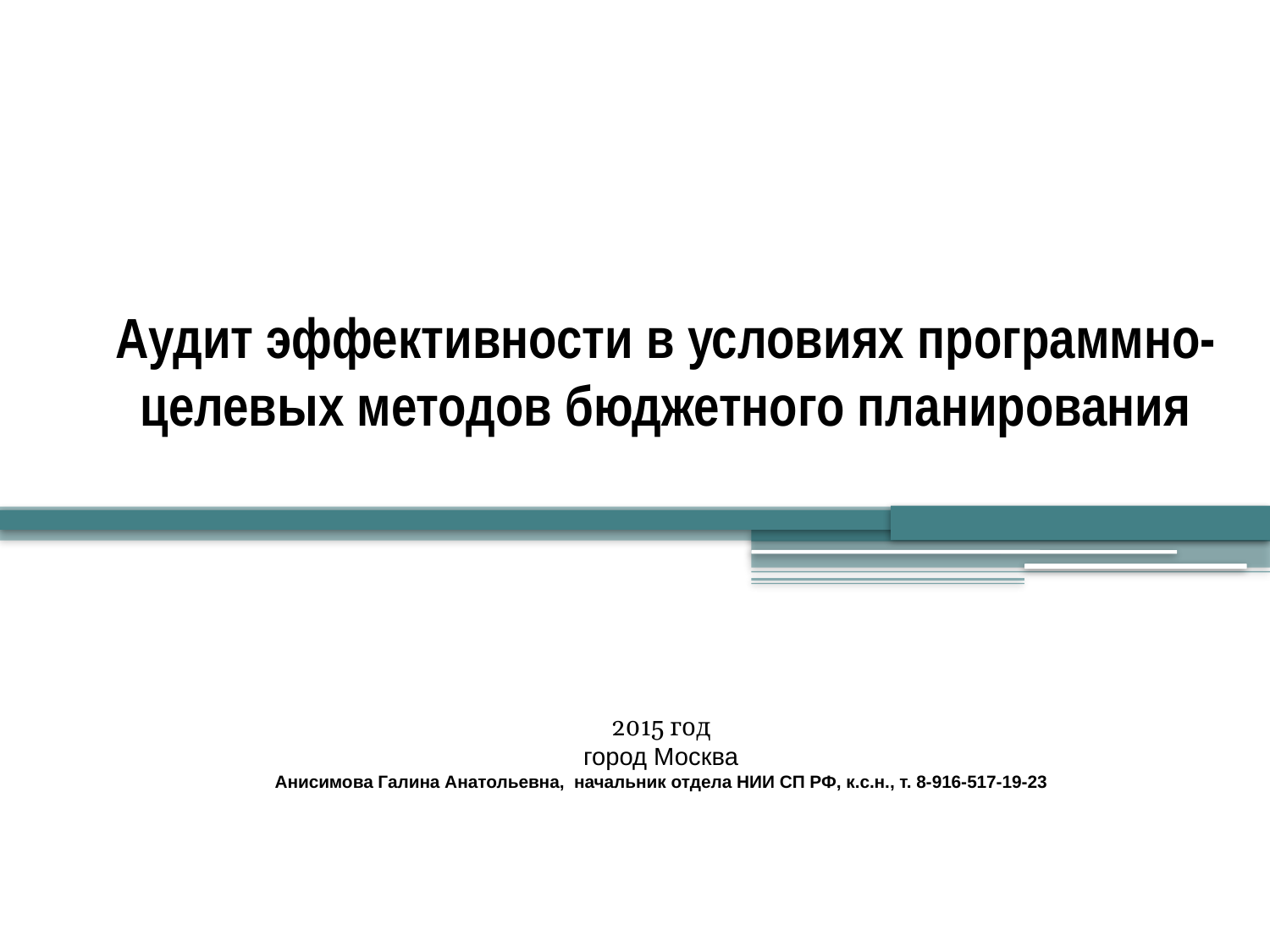

# Аудит эффективности в условиях программно-целевых методов бюджетного планирования

2015 год
город Москва
Анисимова Галина Анатольевна,  начальник отдела НИИ СП РФ, к.с.н., т. 8-916-517-19-23